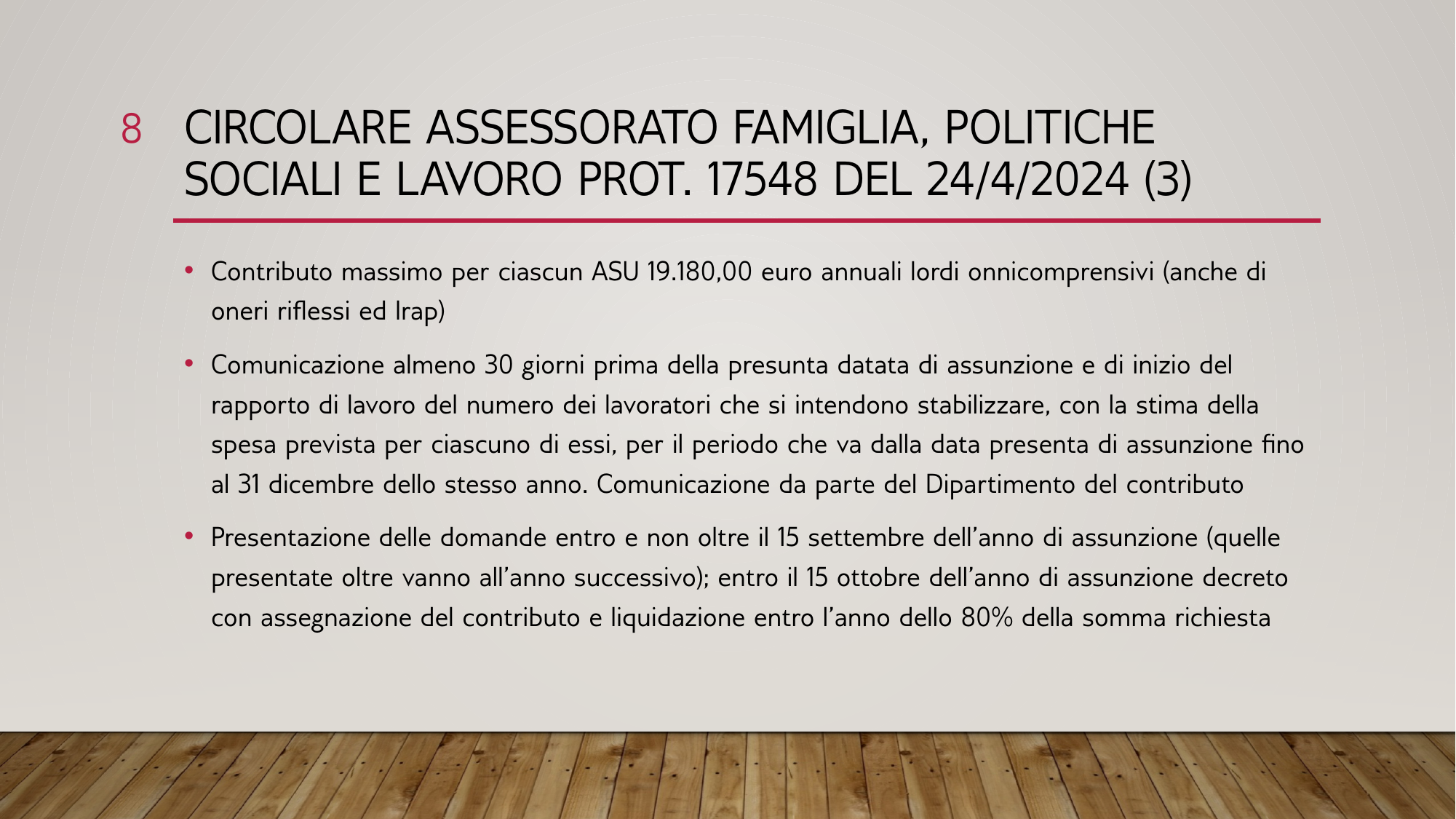

8
# CIRCOLARE ASSESSORATO FAMIGLIA, POLITICHE SOCIALI E LAVORO PROT. 17548 DEL 24/4/2024 (3)
Contributo massimo per ciascun ASU 19.180,00 euro annuali lordi onnicomprensivi (anche di oneri riflessi ed Irap)
Comunicazione almeno 30 giorni prima della presunta datata di assunzione e di inizio del rapporto di lavoro del numero dei lavoratori che si intendono stabilizzare, con la stima della spesa prevista per ciascuno di essi, per il periodo che va dalla data presenta di assunzione fino al 31 dicembre dello stesso anno. Comunicazione da parte del Dipartimento del contributo
Presentazione delle domande entro e non oltre il 15 settembre dell’anno di assunzione (quelle presentate oltre vanno all’anno successivo); entro il 15 ottobre dell’anno di assunzione decreto con assegnazione del contributo e liquidazione entro l’anno dello 80% della somma richiesta